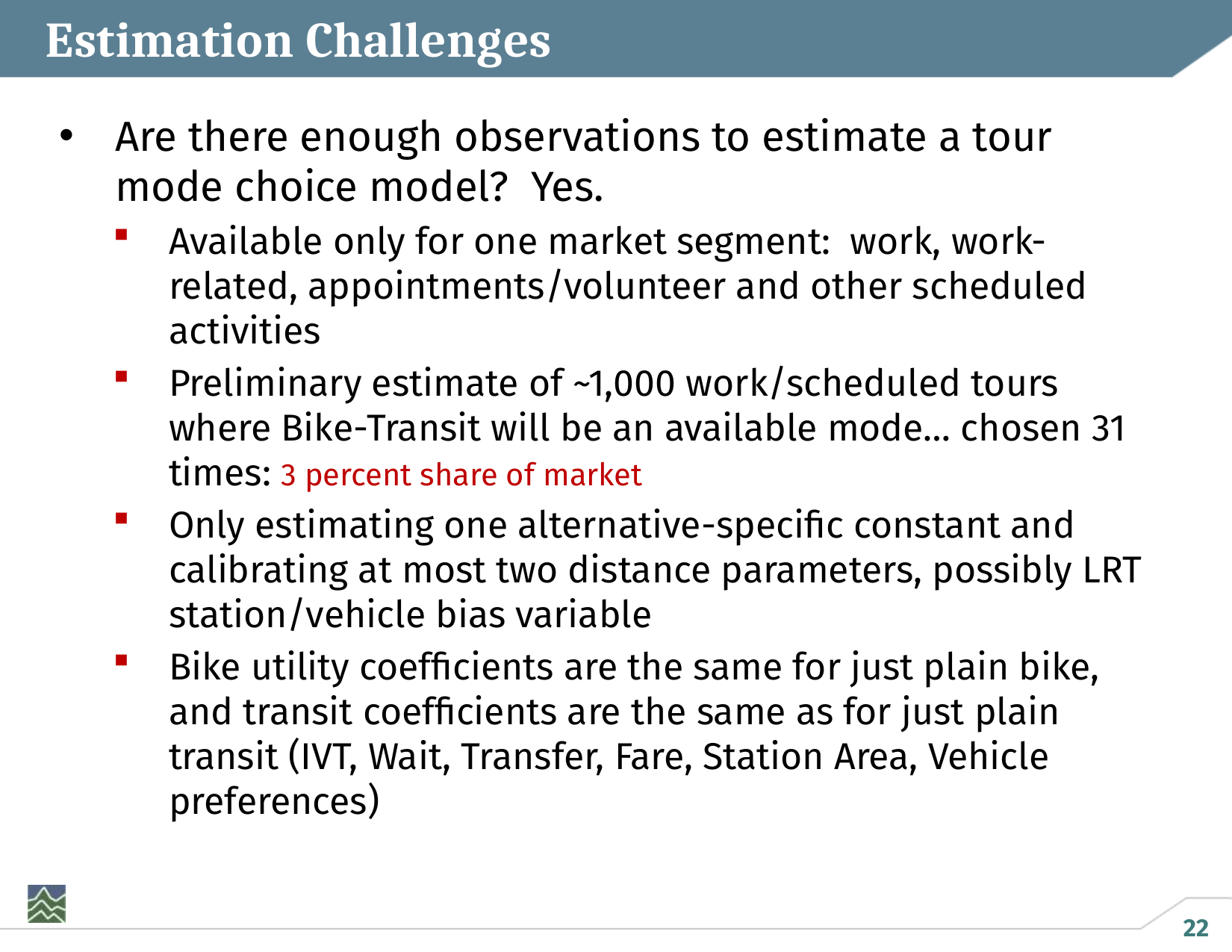

# Estimation Challenges
Are there enough observations to estimate a tour mode choice model?  Yes.
Available only for one market segment:  work, work-related, appointments/volunteer and other scheduled activities
Preliminary estimate of ~1,000 work/scheduled tours where Bike-Transit will be an available mode… chosen 31 times: 3 percent share of market
Only estimating one alternative-specific constant and calibrating at most two distance parameters, possibly LRT station/vehicle bias variable
Bike utility coefficients are the same for just plain bike, and transit coefficients are the same as for just plain transit (IVT, Wait, Transfer, Fare, Station Area, Vehicle preferences)